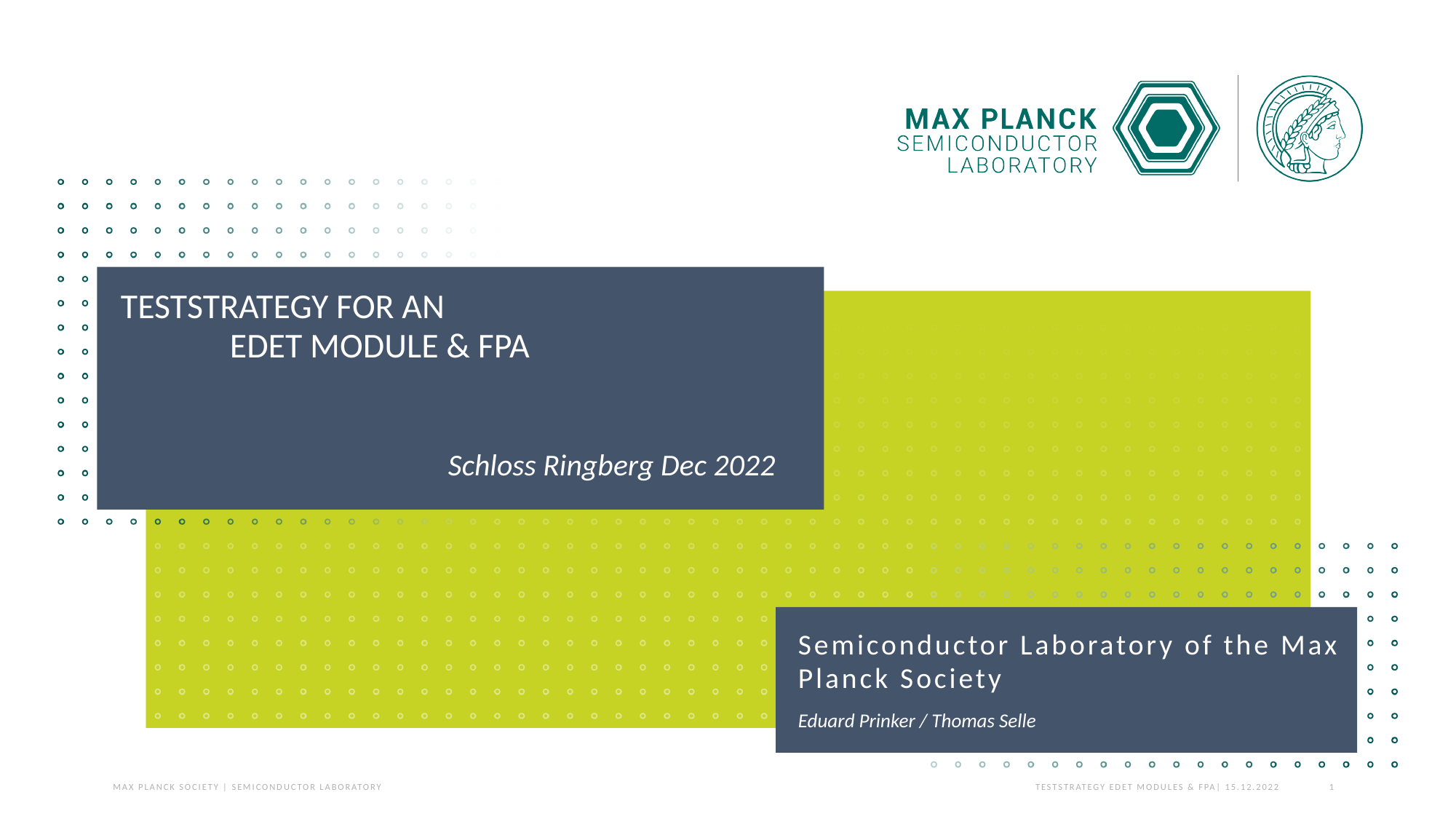

# TESTSTRATEGY FOR AN EDET MODULE & FPA Schloss Ringberg Dec 2022
Semiconductor Laboratory of the Max Planck Society
Eduard Prinker / Thomas Selle
Max Planck Society | Semiconductor Laboratory	teststrategy edet modules & FPA| 15.12.2022	1